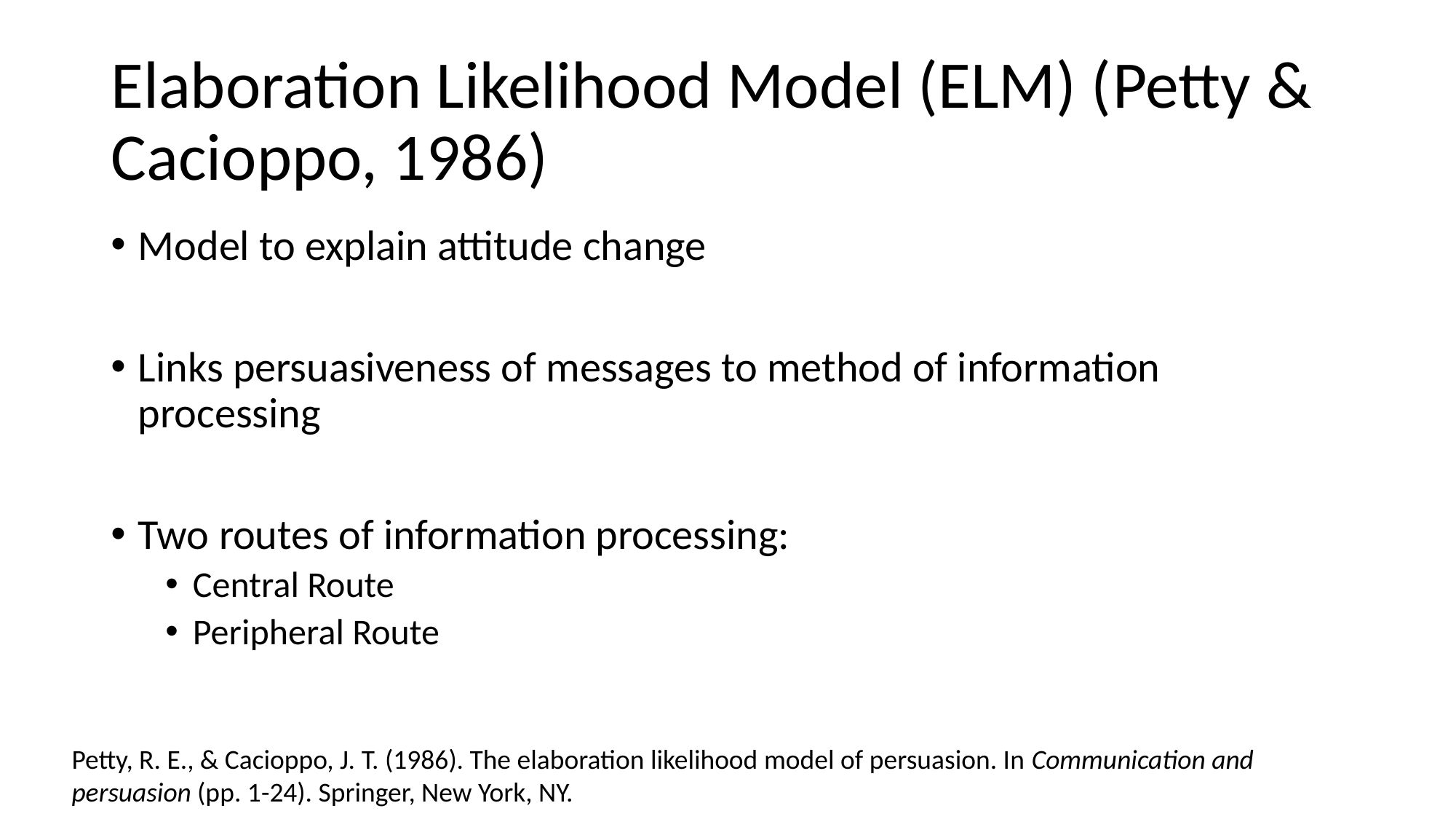

# Elaboration Likelihood Model (ELM) (Petty & Cacioppo, 1986)
Model to explain attitude change

Links persuasiveness of messages to method of information processing

Two routes of information processing:
Central Route
Peripheral Route
Petty, R. E., & Cacioppo, J. T. (1986). The elaboration likelihood model of persuasion. In Communication and persuasion (pp. 1-24). Springer, New York, NY.